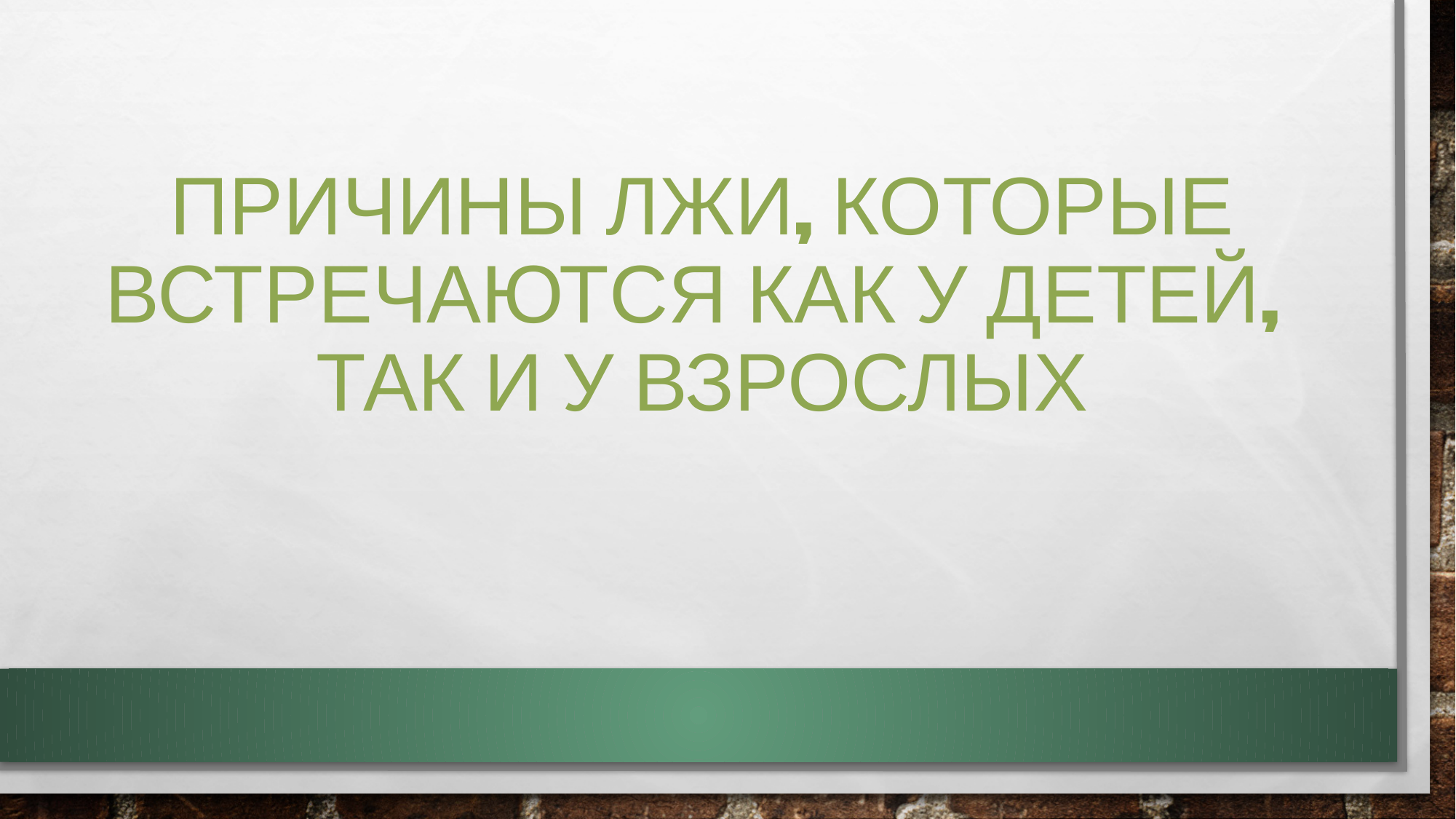

# Причины лжи, которые встречаются как у детей, так и у взрослых